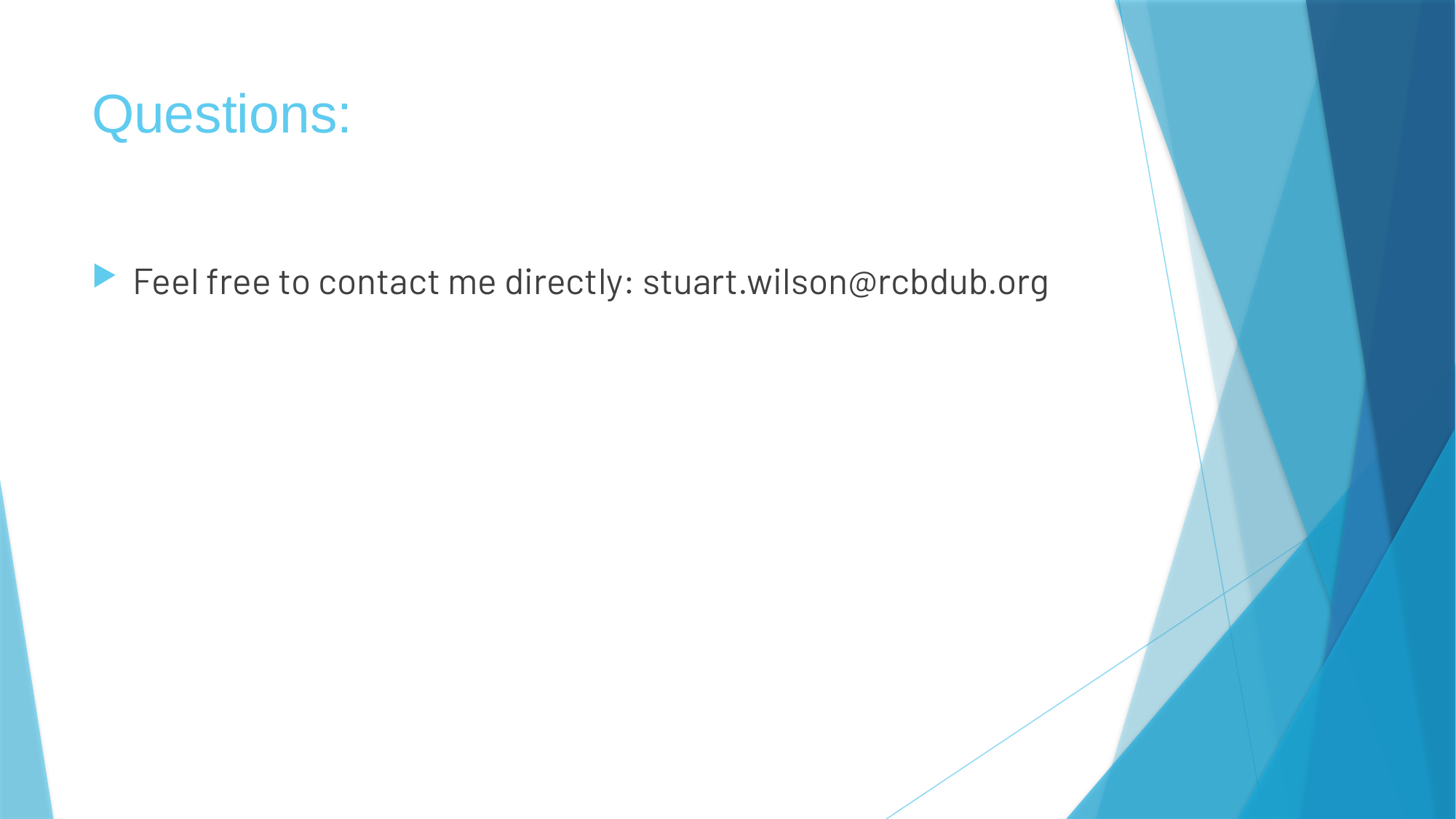

# Questions:

Feel free to contact me directly: stuart.wilson@rcbdub.org